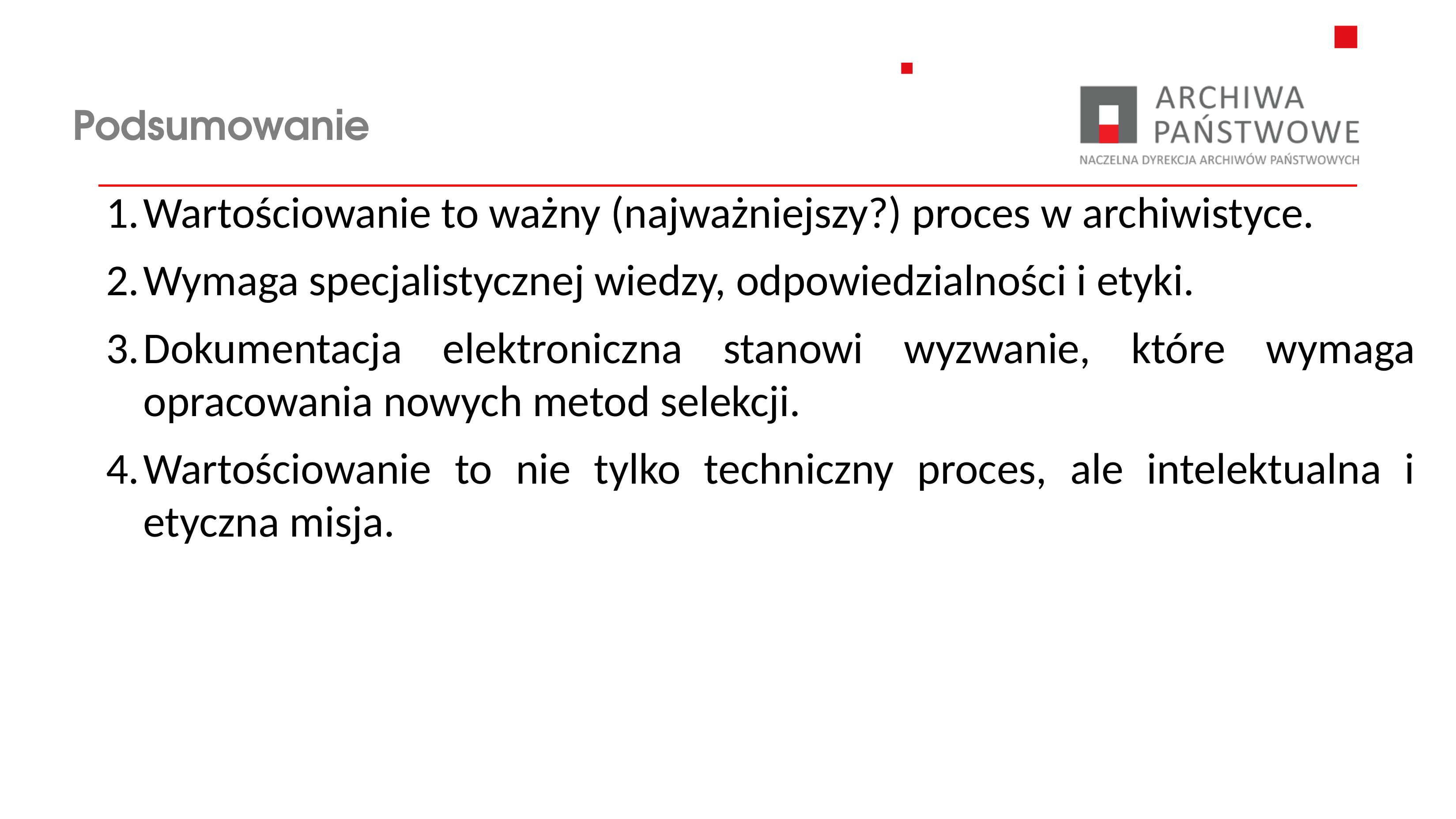

# Podsumowanie
Wartościowanie to ważny (najważniejszy?) proces w archiwistyce.
Wymaga specjalistycznej wiedzy, odpowiedzialności i etyki.
Dokumentacja elektroniczna stanowi wyzwanie, które wymaga opracowania nowych metod selekcji.
Wartościowanie to nie tylko techniczny proces, ale intelektualna i etyczna misja.